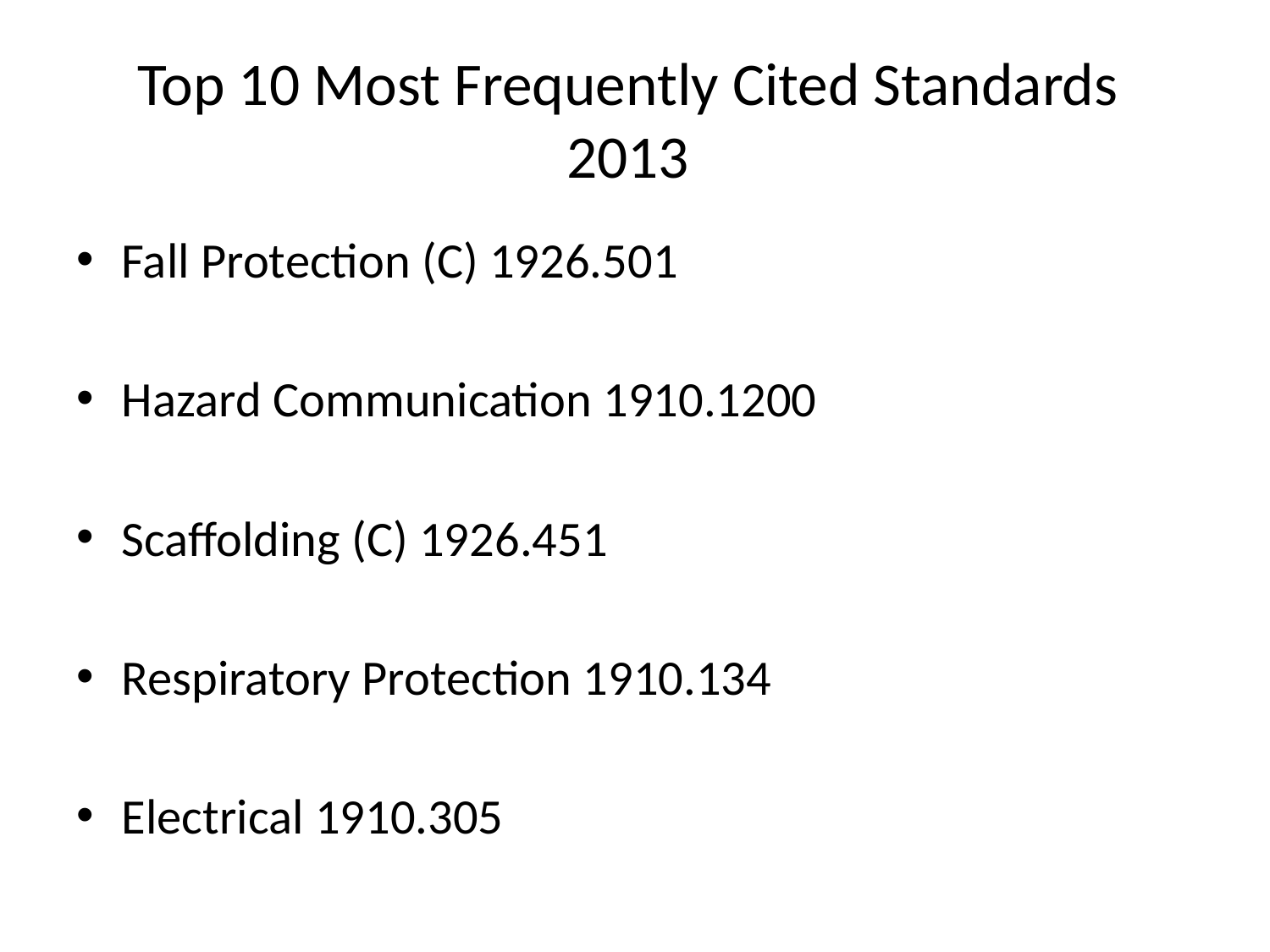

# Top 10 Most Frequently Cited Standards  2013
Fall Protection (C) 1926.501

Hazard Communication 1910.1200

Scaffolding (C) 1926.451

Respiratory Protection 1910.134

Electrical 1910.305